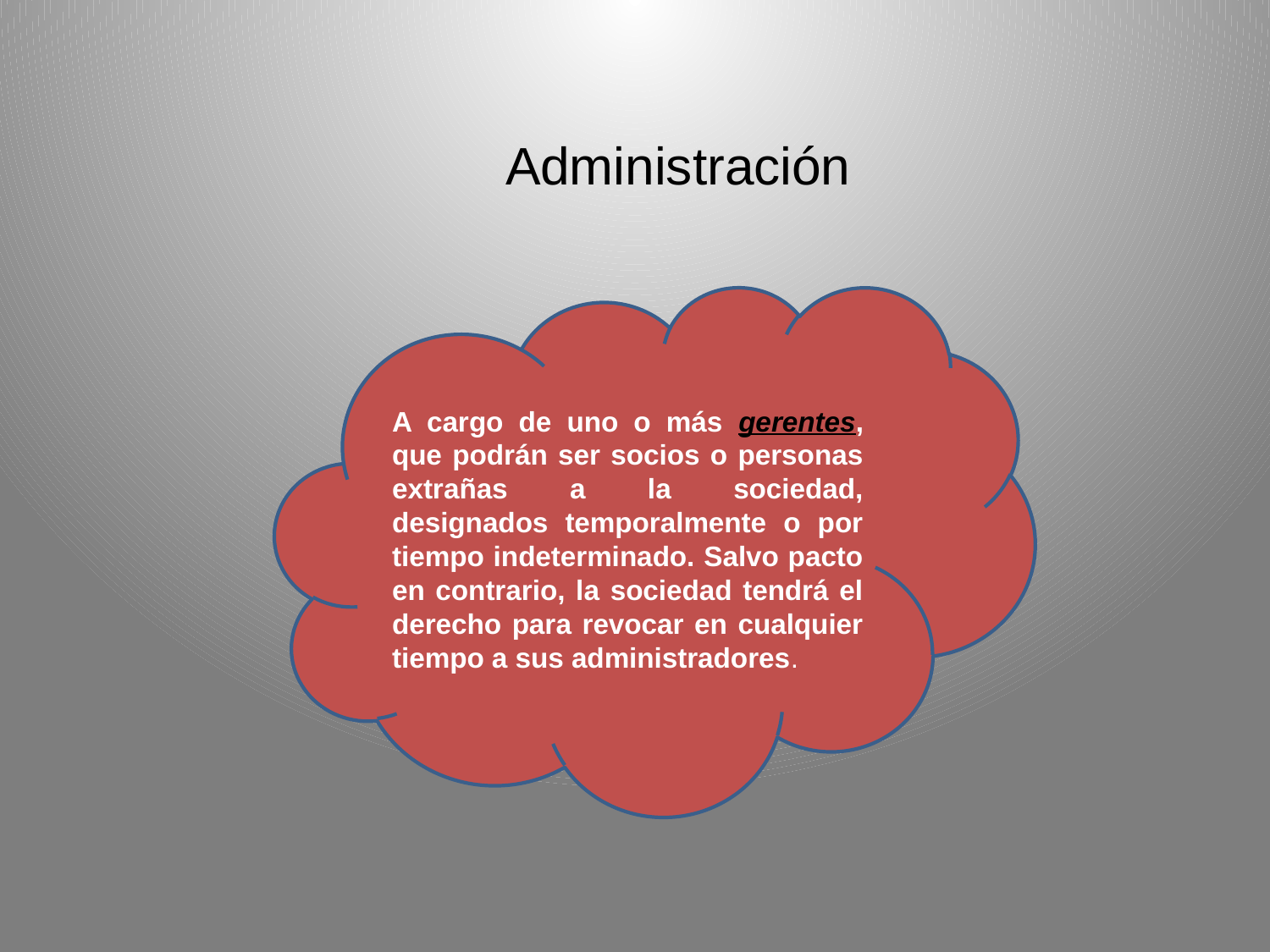

# Administración
A cargo de uno o más gerentes, que podrán ser socios o personas extrañas a la sociedad, designados temporalmente o por tiempo indeterminado. Salvo pacto en contrario, la sociedad tendrá el derecho para revocar en cualquier tiempo a sus administradores.